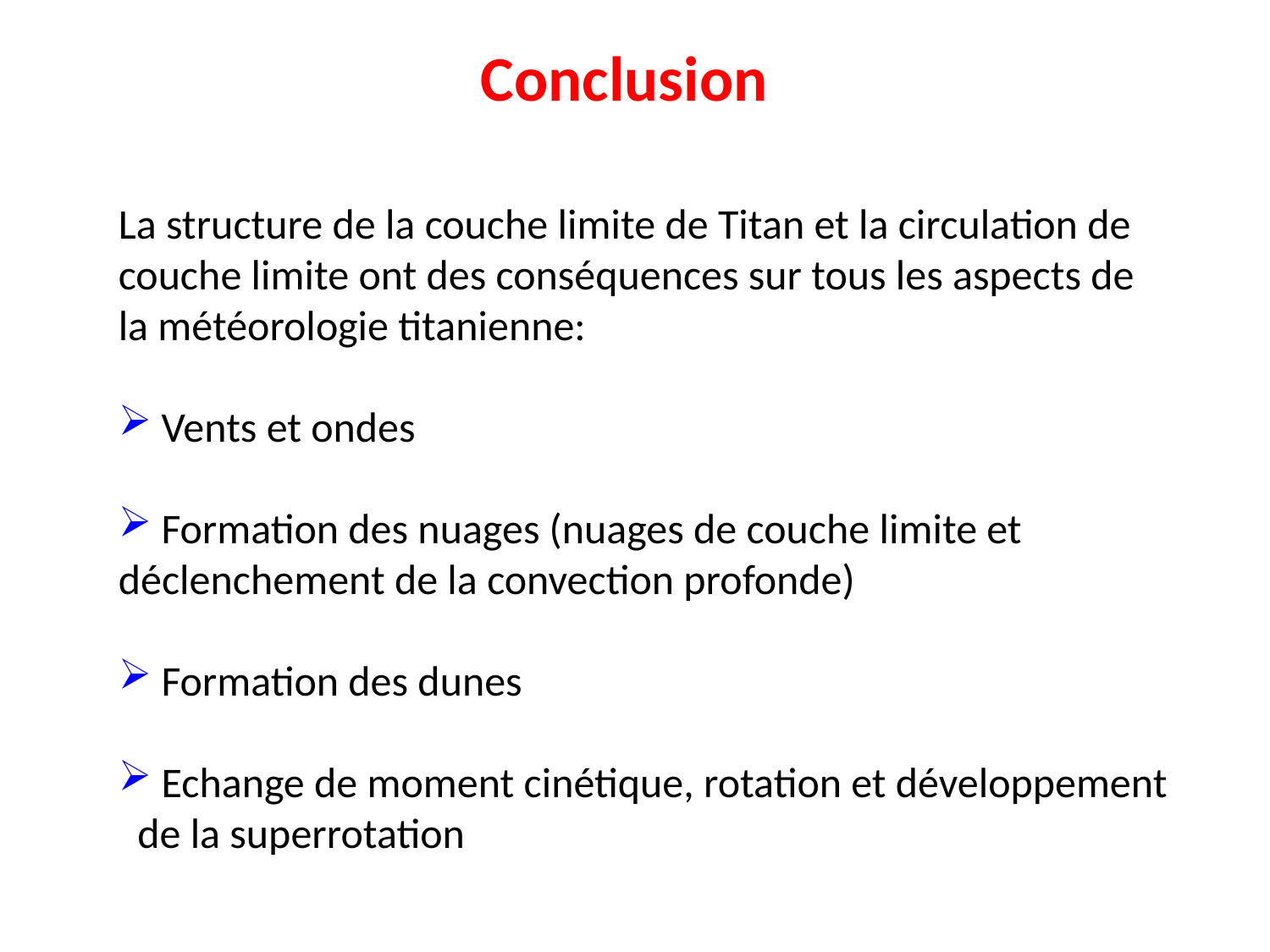

Conclusion
La structure de la couche limite de Titan et la circulation de couche limite ont des conséquences sur tous les aspects de la météorologie titanienne:

 Vents et ondes

 Formation des nuages (nuages de couche limite et déclenchement de la convection profonde)

 Formation des dunes

 Echange de moment cinétique, rotation et développement   de la superrotation